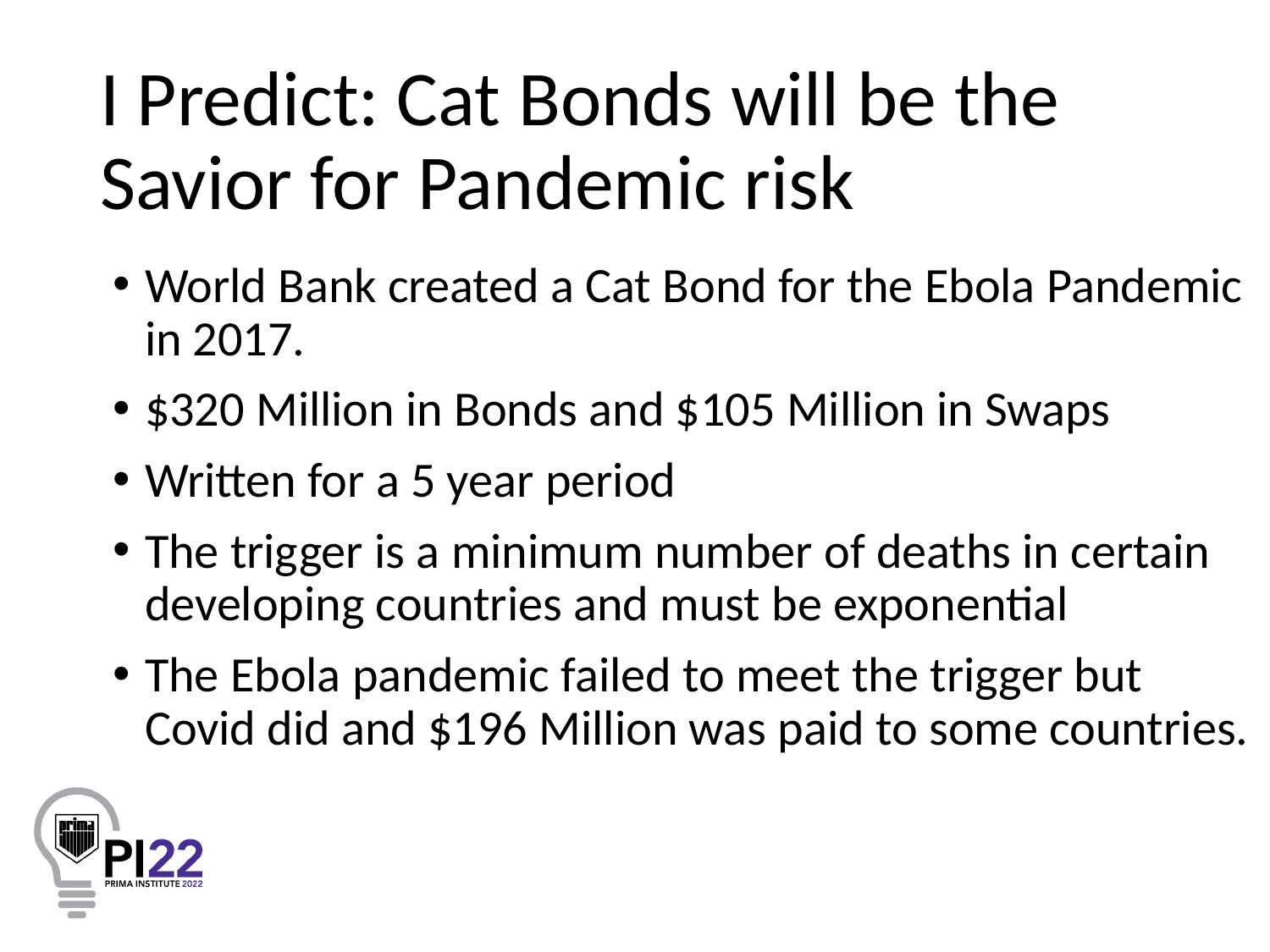

# I Predict: Cat Bonds will be the Savior for Pandemic risk
World Bank created a Cat Bond for the Ebola Pandemic in 2017.
$320 Million in Bonds and $105 Million in Swaps
Written for a 5 year period
The trigger is a minimum number of deaths in certain developing countries and must be exponential
The Ebola pandemic failed to meet the trigger but Covid did and $196 Million was paid to some countries.